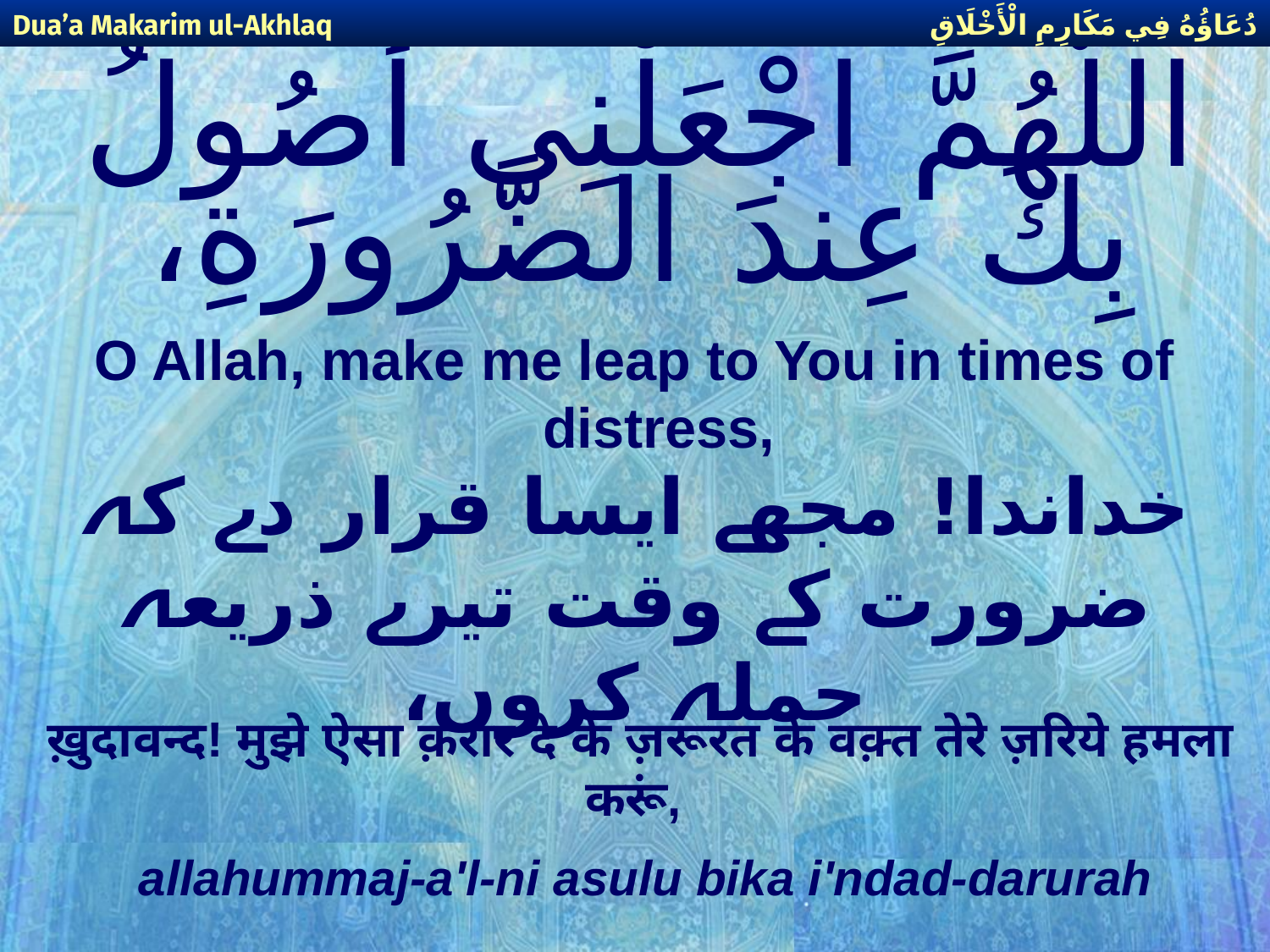

دُعَاؤُهُ فِي مَكَارِمِ الْأَخْلَاقِ
Dua’a Makarim ul-Akhlaq
# اللَّهُمَّ اجْعَلْنِي أَصُولُ بِكَ عِندَ الضَّرُورَةِ،
O Allah, make me leap to You in times of distress,
خداندا! مجھے ایسا قرار دے كہ ضرورت كے وقت تیرے ذریعہ حملہ كروں،
ख़ुदावन्द! मुझे ऐसा क़रार दे के ज़रूरत के वक़्त तेरे ज़रिये हमला करूं,
allahummaj-a'l-ni asulu bika i'ndad-darurah